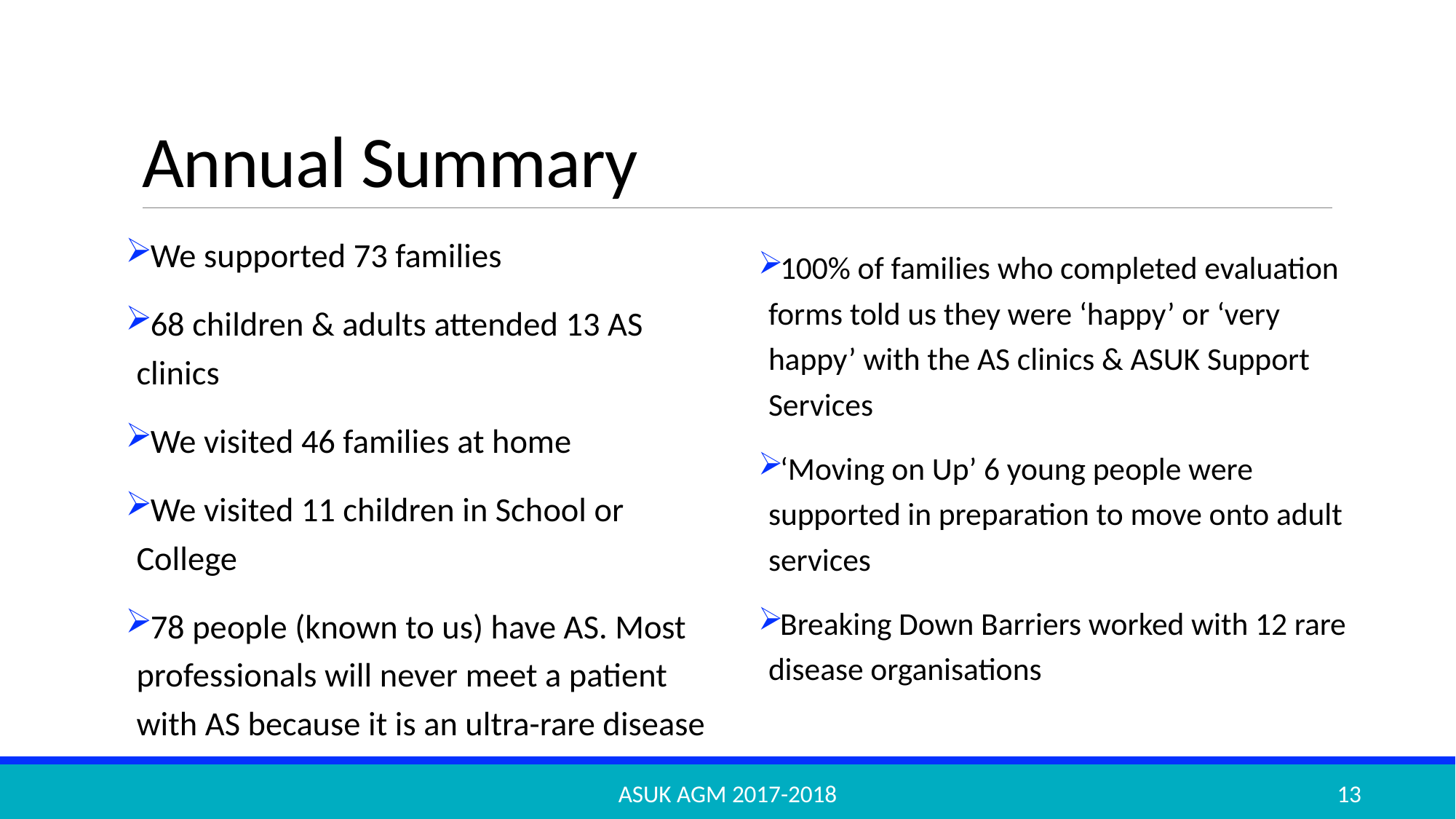

# Annual Summary
We supported 73 families
68 children & adults attended 13 AS clinics
We visited 46 families at home
We visited 11 children in School or College
78 people (known to us) have AS. Most professionals will never meet a patient with AS because it is an ultra-rare disease

100% of families who completed evaluation forms told us they were ‘happy’ or ‘very happy’ with the AS clinics & ASUK Support Services
‘Moving on Up’ 6 young people were supported in preparation to move onto adult services
Breaking Down Barriers worked with 12 rare disease organisations

ASUK AGM 2017-2018
13